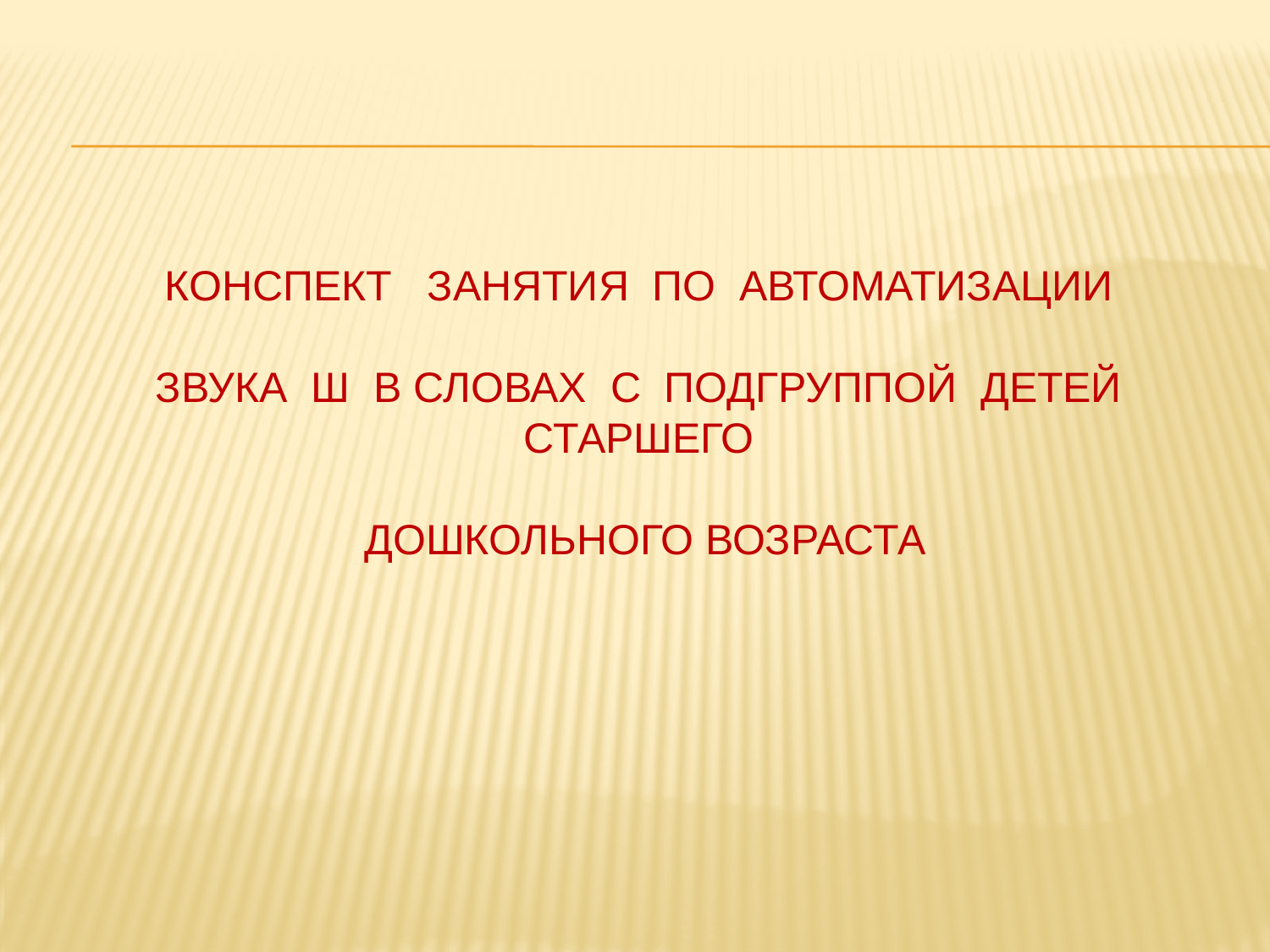

# Конспект   занятия  по  автоматизации звука  Ш  в словах  с  подгруппой  детей  старшего дошкольного возраста